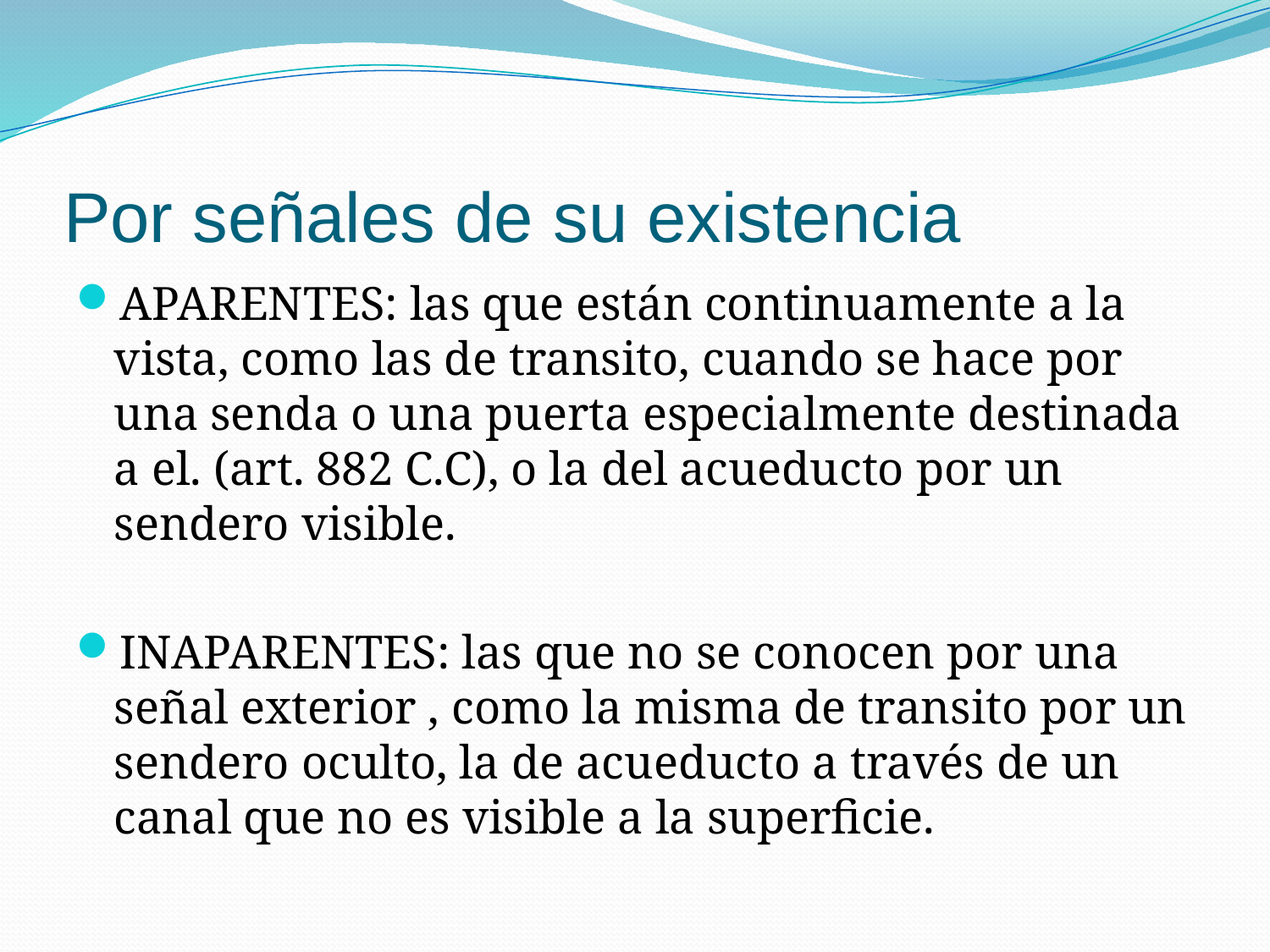

# Por señales de su existencia
APARENTES: las que están continuamente a la vista, como las de transito, cuando se hace por una senda o una puerta especialmente destinada a el. (art. 882 C.C), o la del acueducto por un sendero visible.

INAPARENTES: las que no se conocen por una señal exterior , como la misma de transito por un sendero oculto, la de acueducto a través de un canal que no es visible a la superficie.